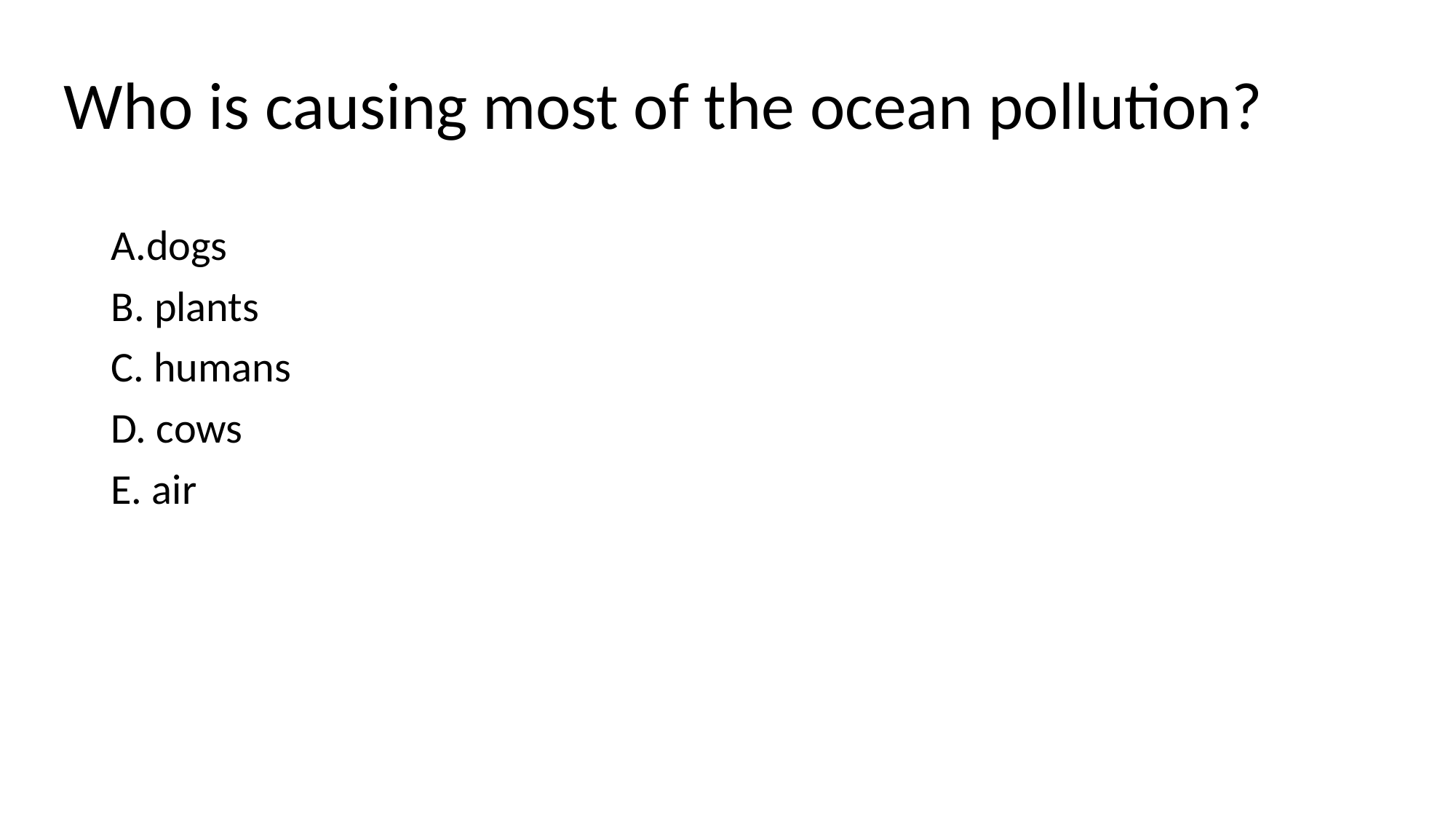

# Who is causing most of the ocean pollution?
A.dogs
B. plants
C. humans
D. cows
E. air